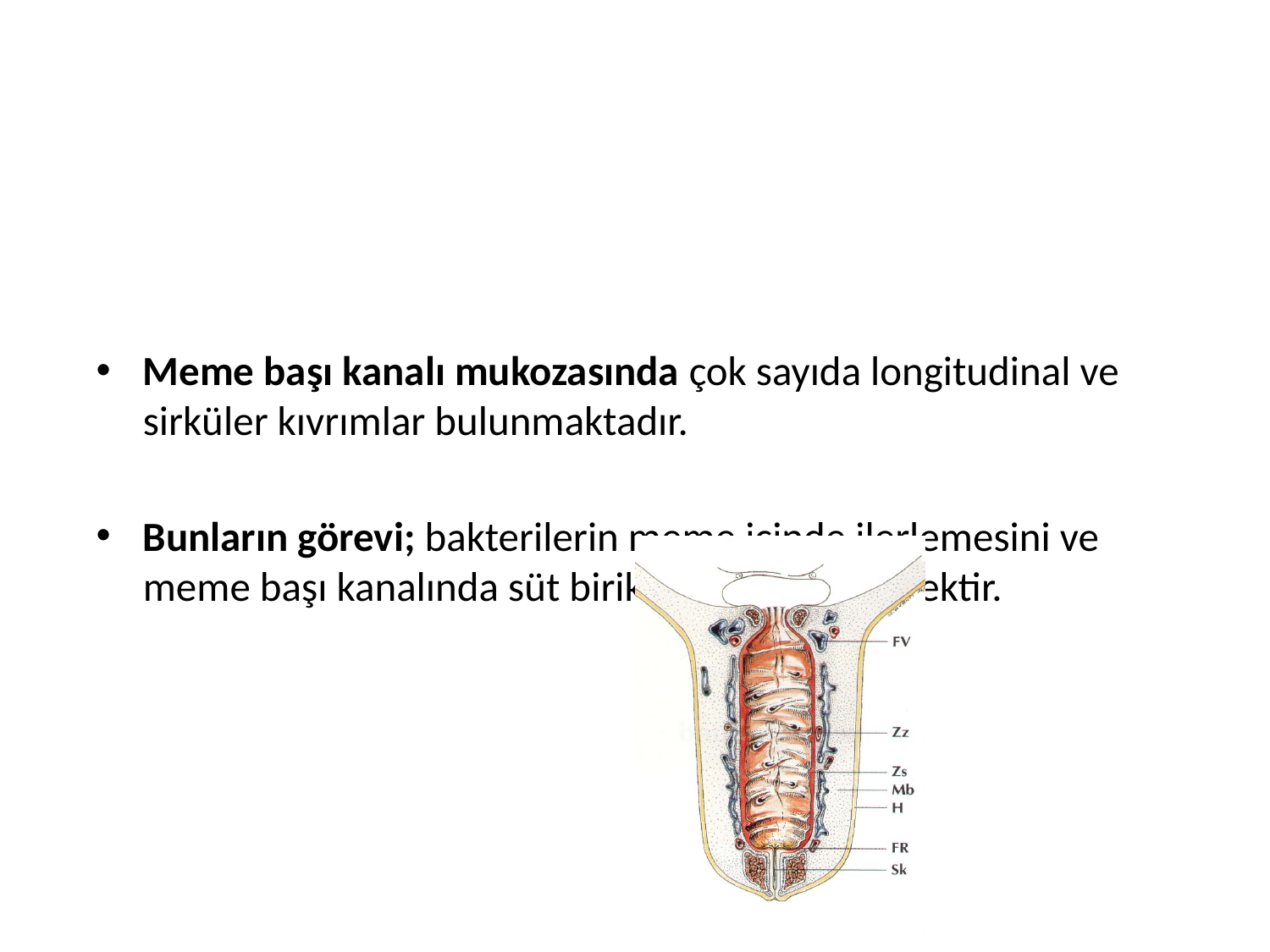

Meme başı kanalı mukozasında çok sayıda longitudinal ve sirküler kıvrımlar bulunmaktadır.

Bunların görevi; bakterilerin meme içinde ilerlemesini ve meme başı kanalında süt birikmesini engellemektir.